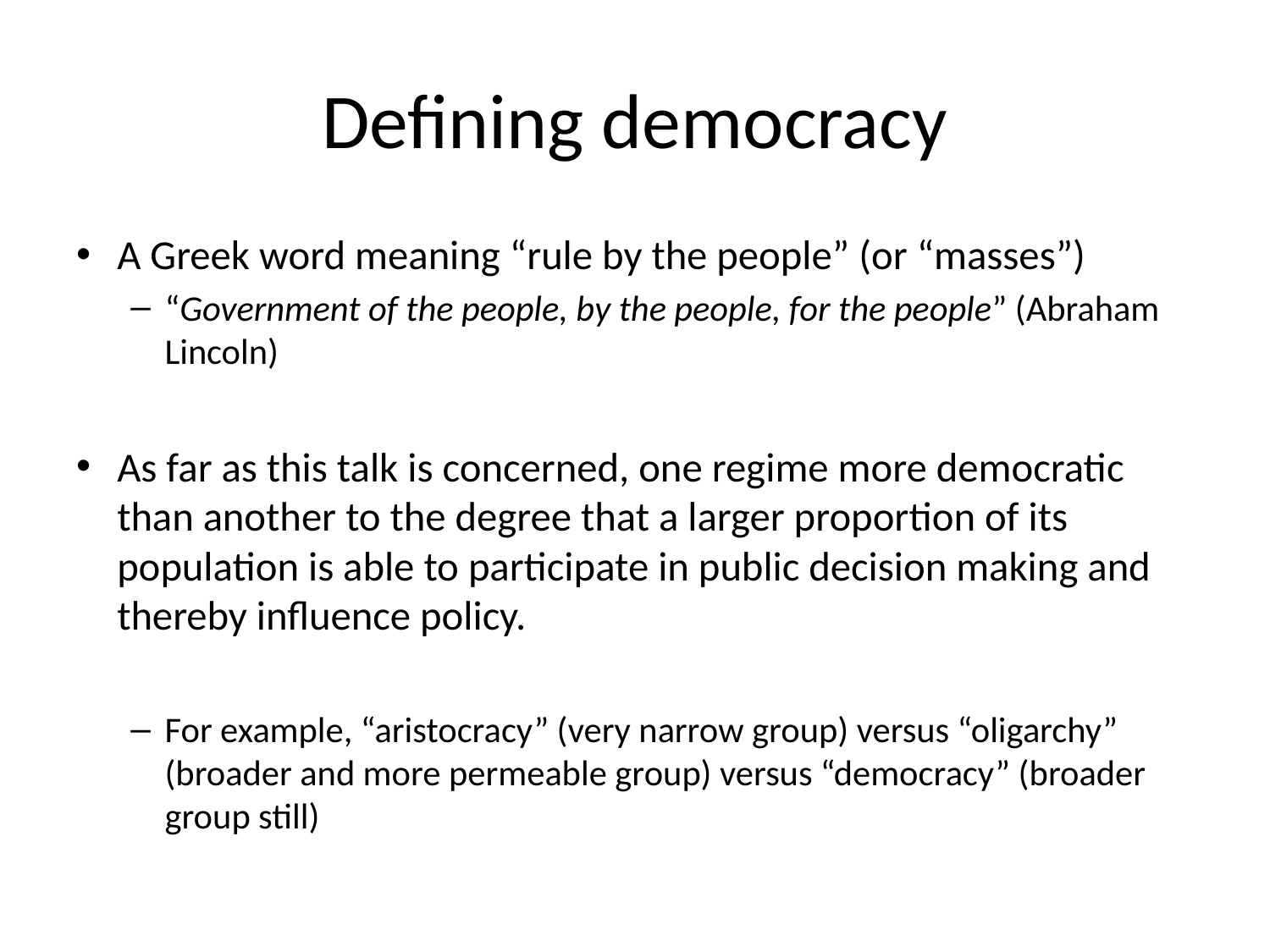

# Defining democracy
A Greek word meaning “rule by the people” (or “masses”)
“Government of the people, by the people, for the people” (Abraham Lincoln)

As far as this talk is concerned, one regime more democratic than another to the degree that a larger proportion of its population is able to participate in public decision making and thereby influence policy.

For example, “aristocracy” (very narrow group) versus “oligarchy” (broader and more permeable group) versus “democracy” (broader group still)